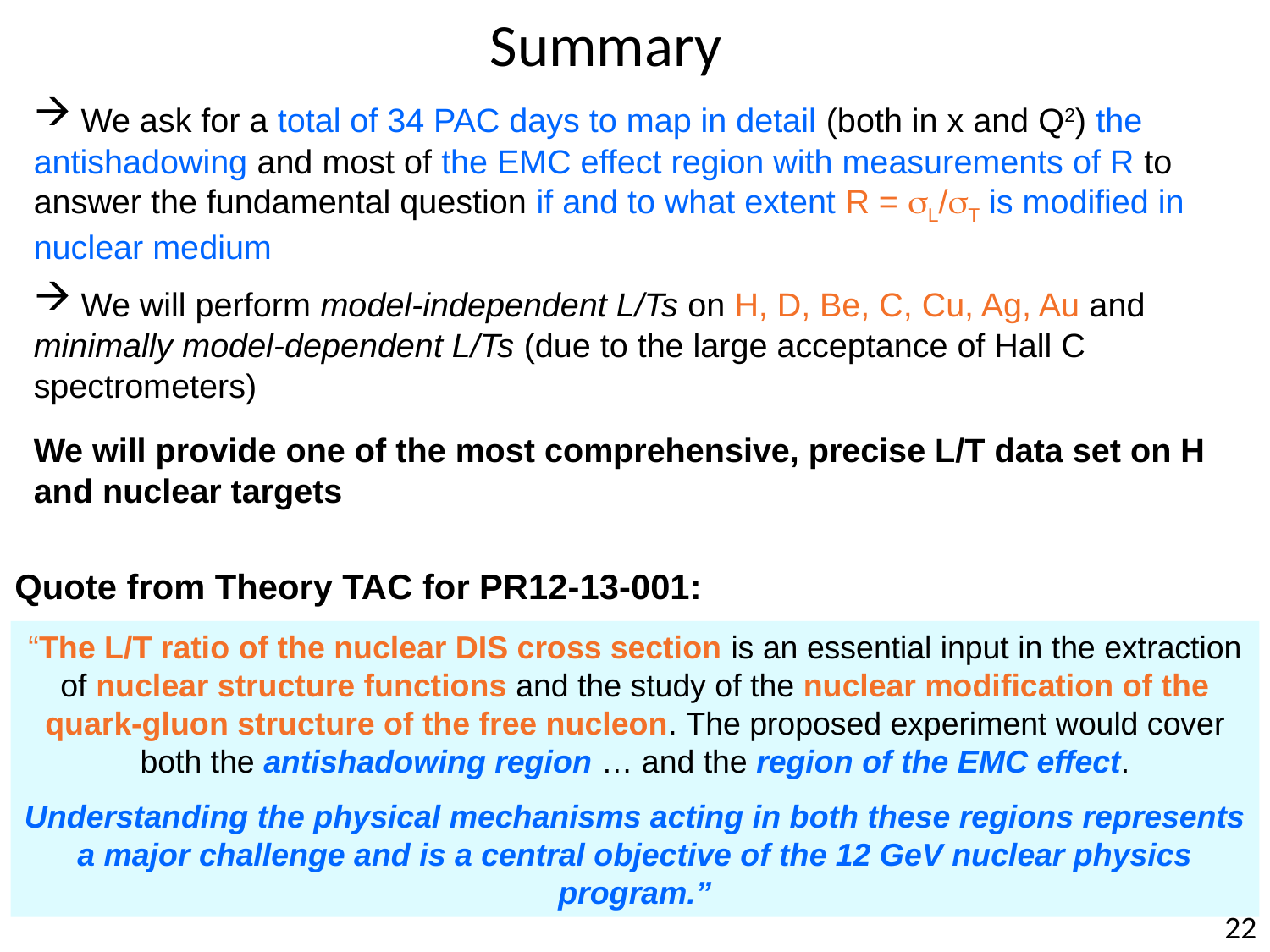

Summary
 We ask for a total of 34 PAC days to map in detail (both in x and Q2) the antishadowing and most of the EMC effect region with measurements of R to answer the fundamental question if and to what extent R = σL/σT is modified in nuclear medium
 We will perform model-independent L/Ts on H, D, Be, C, Cu, Ag, Au and minimally model-dependent L/Ts (due to the large acceptance of Hall C spectrometers)
We will provide one of the most comprehensive, precise L/T data set on H and nuclear targets
Quote from Theory TAC for PR12-13-001:
“The L/T ratio of the nuclear DIS cross section is an essential input in the extraction of nuclear structure functions and the study of the nuclear modification of the quark-gluon structure of the free nucleon. The proposed experiment would cover both the antishadowing region … and the region of the EMC effect.

Understanding the physical mechanisms acting in both these regions represents a major challenge and is a central objective of the 12 GeV nuclear physics program.”
22